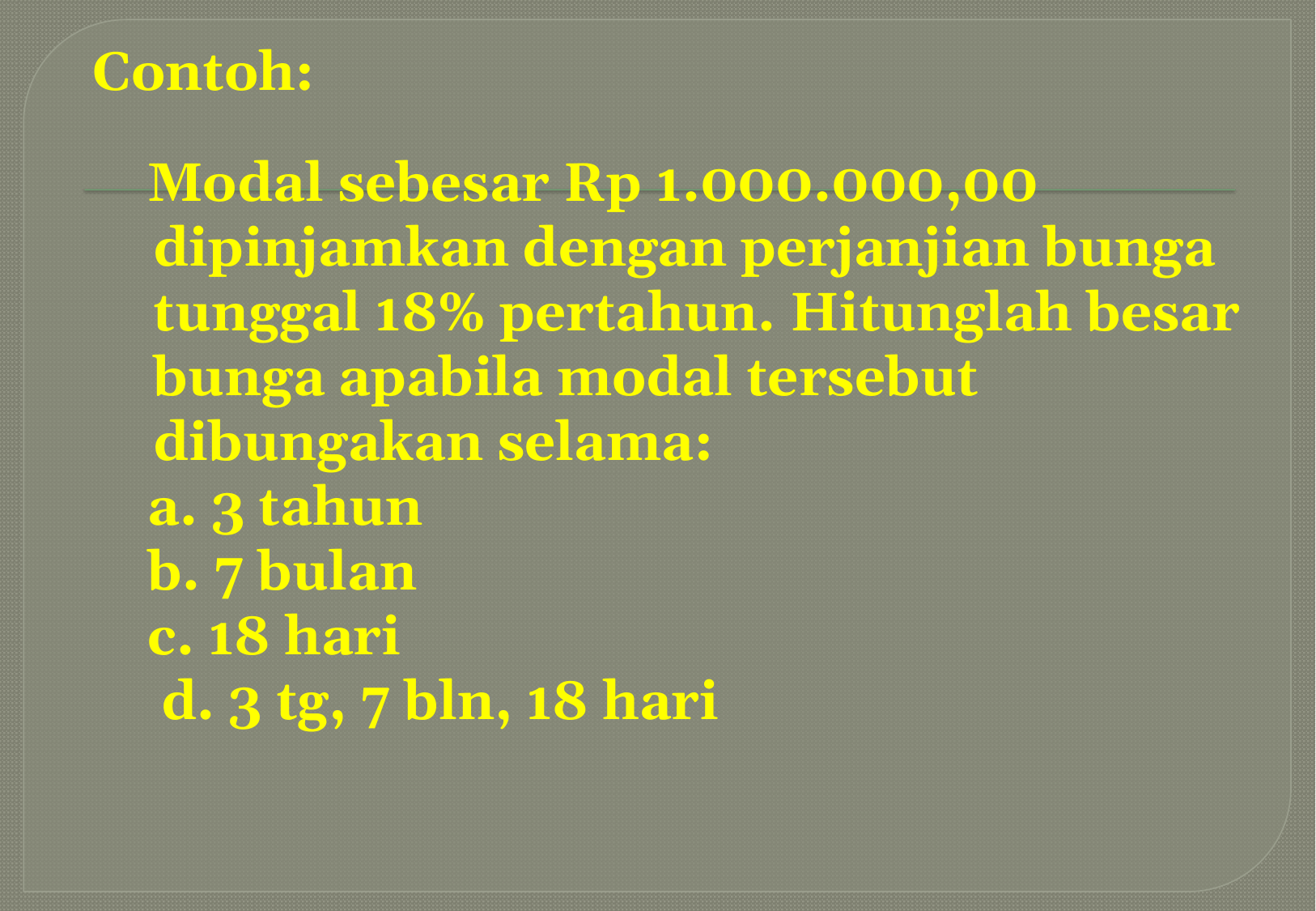

Contoh:
    Modal sebesar Rp 1.000.000,00 dipinjamkan dengan perjanjian bunga tunggal 18% pertahun. Hitunglah besar bunga apabila modal tersebut dibungakan selama:
    a. 3 tahun
    b. 7 bulan
    c. 18 hari
     d. 3 tg, 7 bln, 18 hari